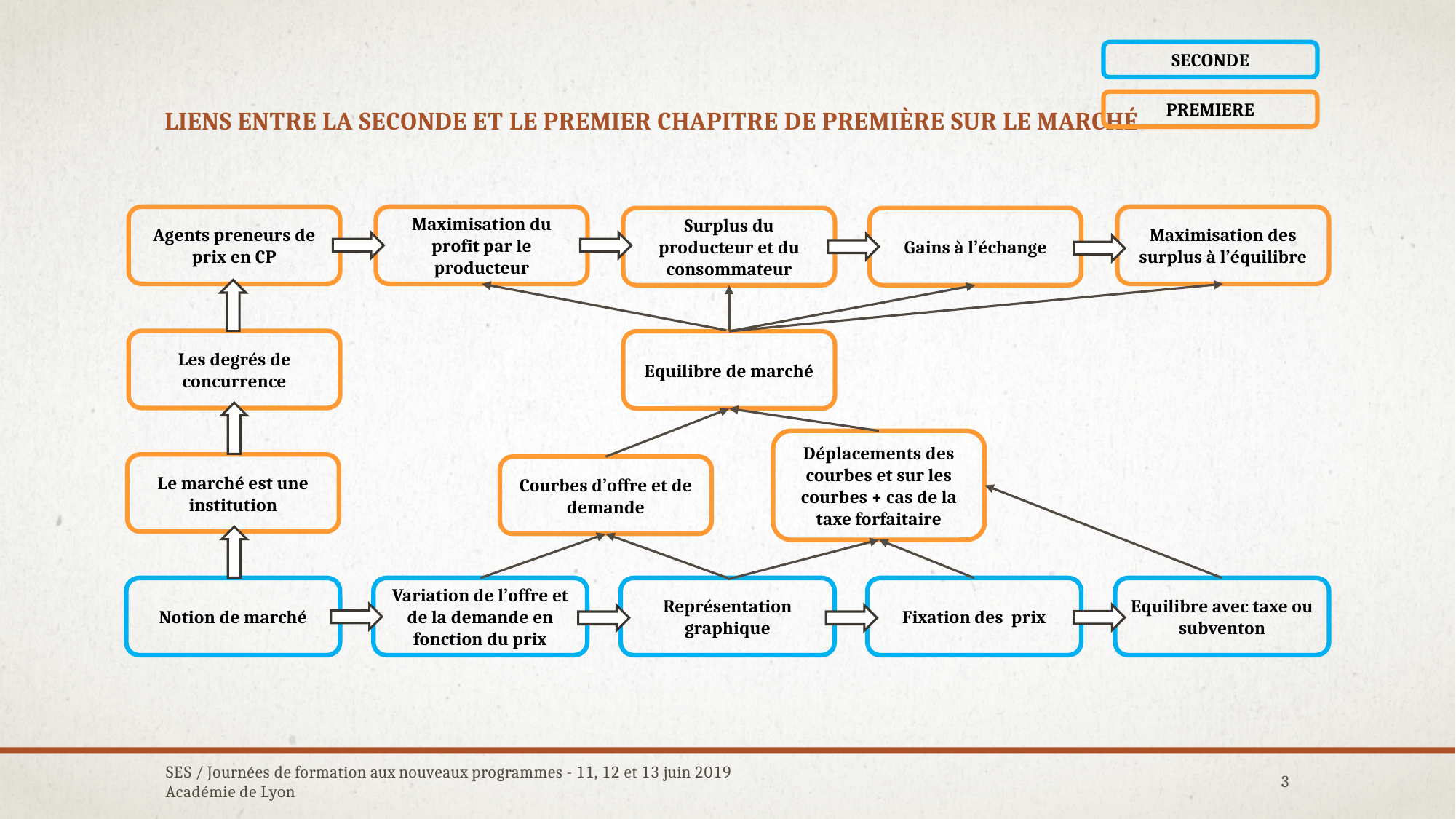

SECONDE
# Liens entre la seconde et LE premier chapitre de première sur le marché
PREMIERE
Agents preneurs de prix en CP
Maximisation du profit par le producteur
Maximisation des surplus à l’équilibre
Surplus du producteur et du consommateur
Gains à l’échange

Les degrés de concurrence
Equilibre de marché

Déplacements des courbes et sur les courbes + cas de la taxe forfaitaire
Le marché est une institution
Courbes d’offre et de demande

Notion de marché
Variation de l’offre et de la demande en fonction du prix
Représentation graphique
Fixation des  prix
Equilibre avec taxe ou subventon

SES / Journées de formation aux nouveaux programmes - 11, 12 et 13 juin 2019 Académie de Lyon
3